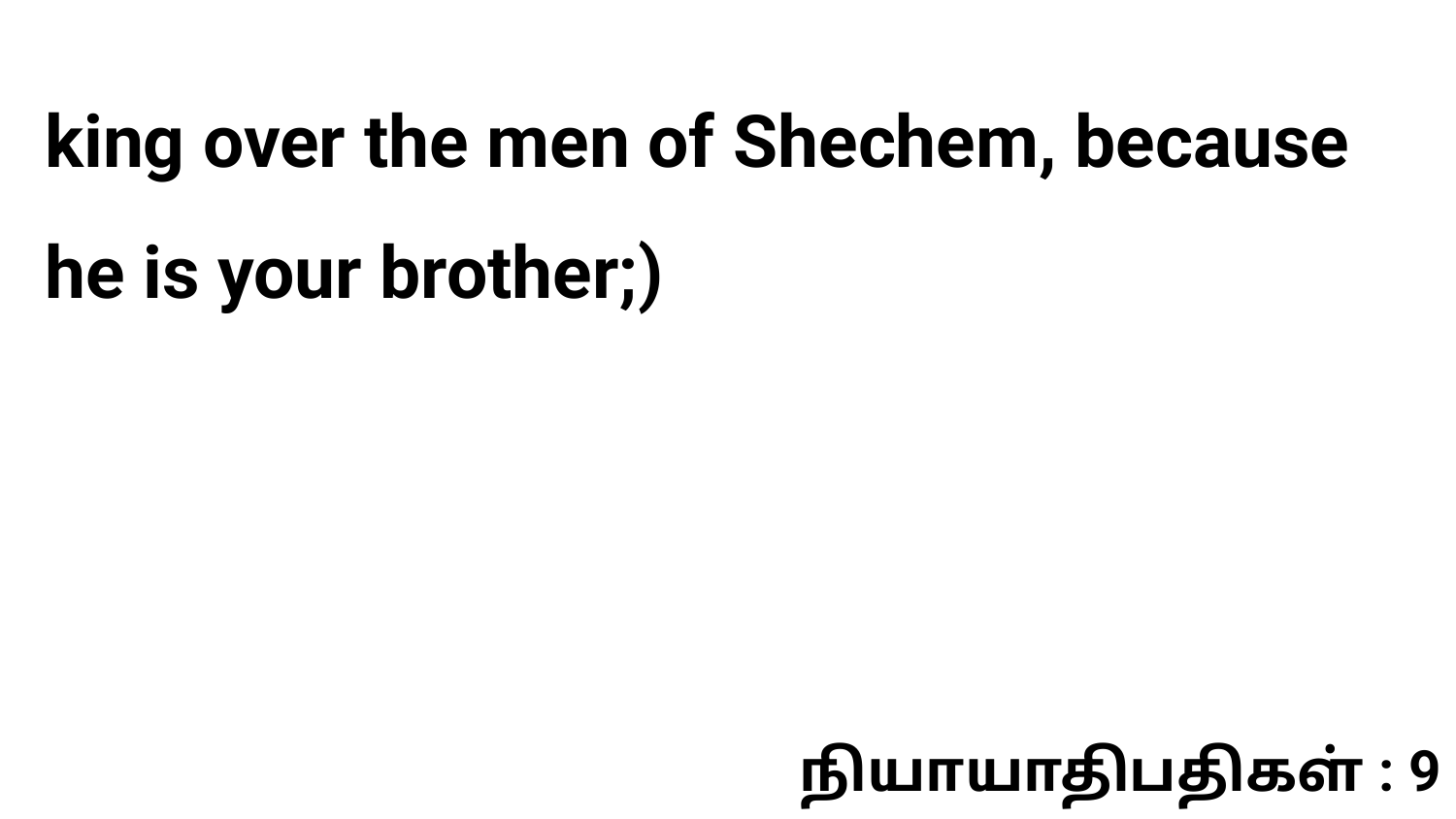

king over the men of Shechem, because he is your brother;)
நியாயாதிபதிகள் : 9